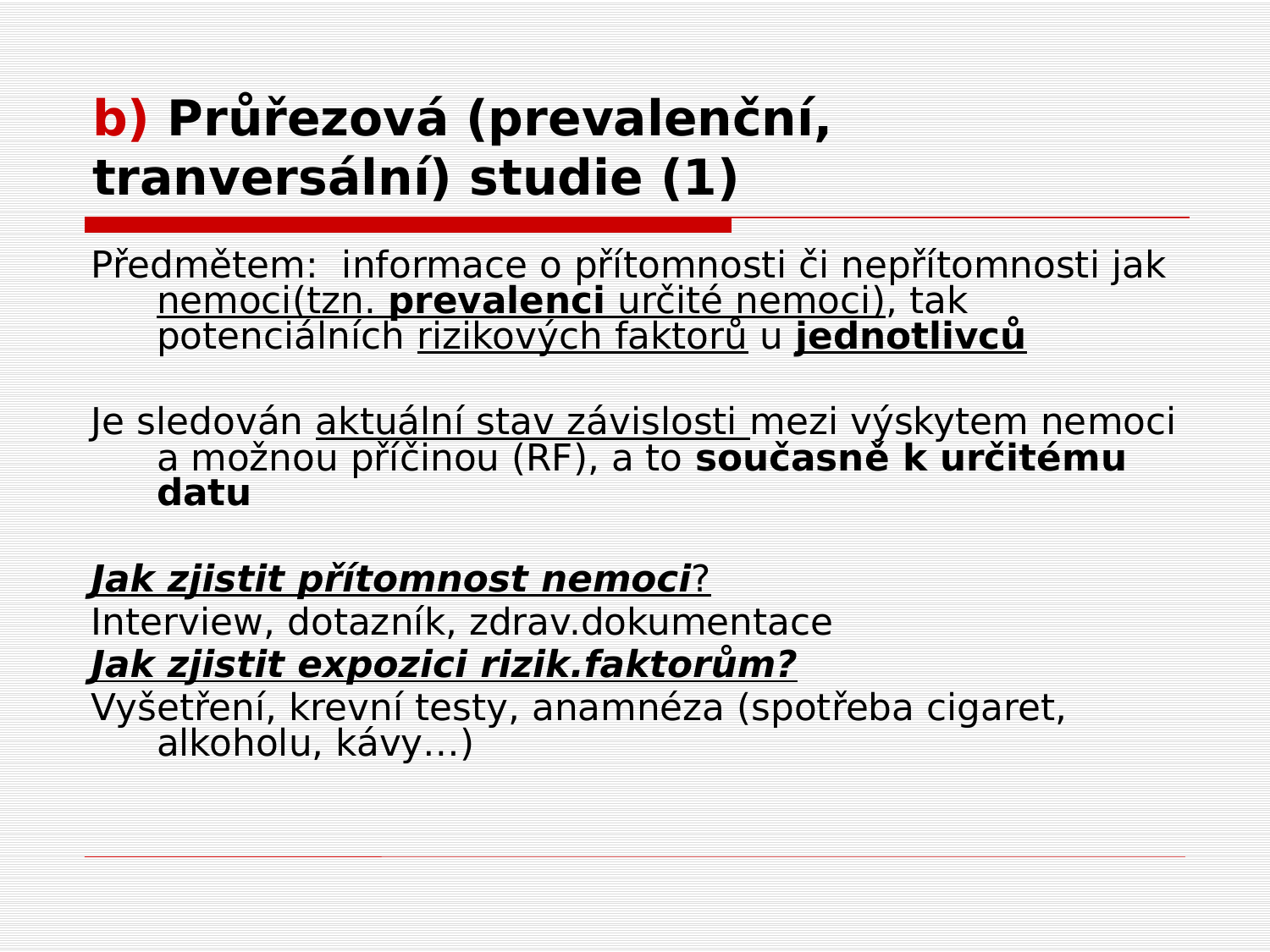

# b) Průřezová (prevalenční, tranversální) studie (1)
Předmětem:  informace o přítomnosti či nepřítomnosti jak nemoci(tzn. prevalenci určité nemoci), tak potenciálních rizikových faktorů u jednotlivců

Je sledován aktuální stav závislosti mezi výskytem nemoci a možnou příčinou (RF), a to současně k určitému datu

Jak zjistit přítomnost nemoci?
Interview, dotazník, zdrav.dokumentace
Jak zjistit expozici rizik.faktorům?
Vyšetření, krevní testy, anamnéza (spotřeba cigaret, alkoholu, kávy…)